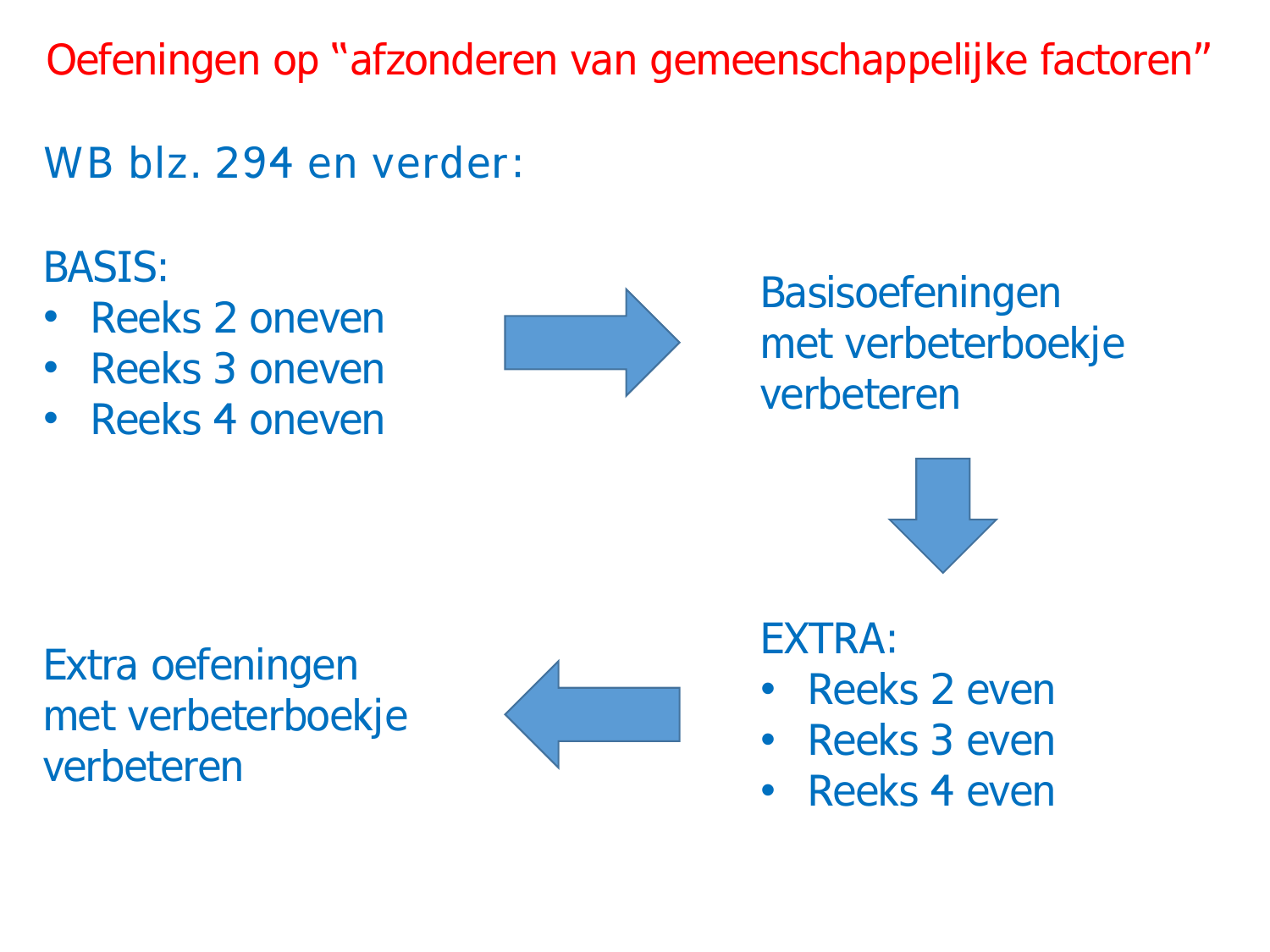

Oefeningen op “afzonderen van gemeenschappelijke factoren”
WB blz. 294 en verder:
BASIS:
Reeks 2 oneven
Reeks 3 oneven
Reeks 4 oneven
Basisoefeningen
met verbeterboekje
verbeteren

EXTRA:
Reeks 2 even
Reeks 3 even
Reeks 4 even
Extra oefeningen
met verbeterboekje
verbeteren